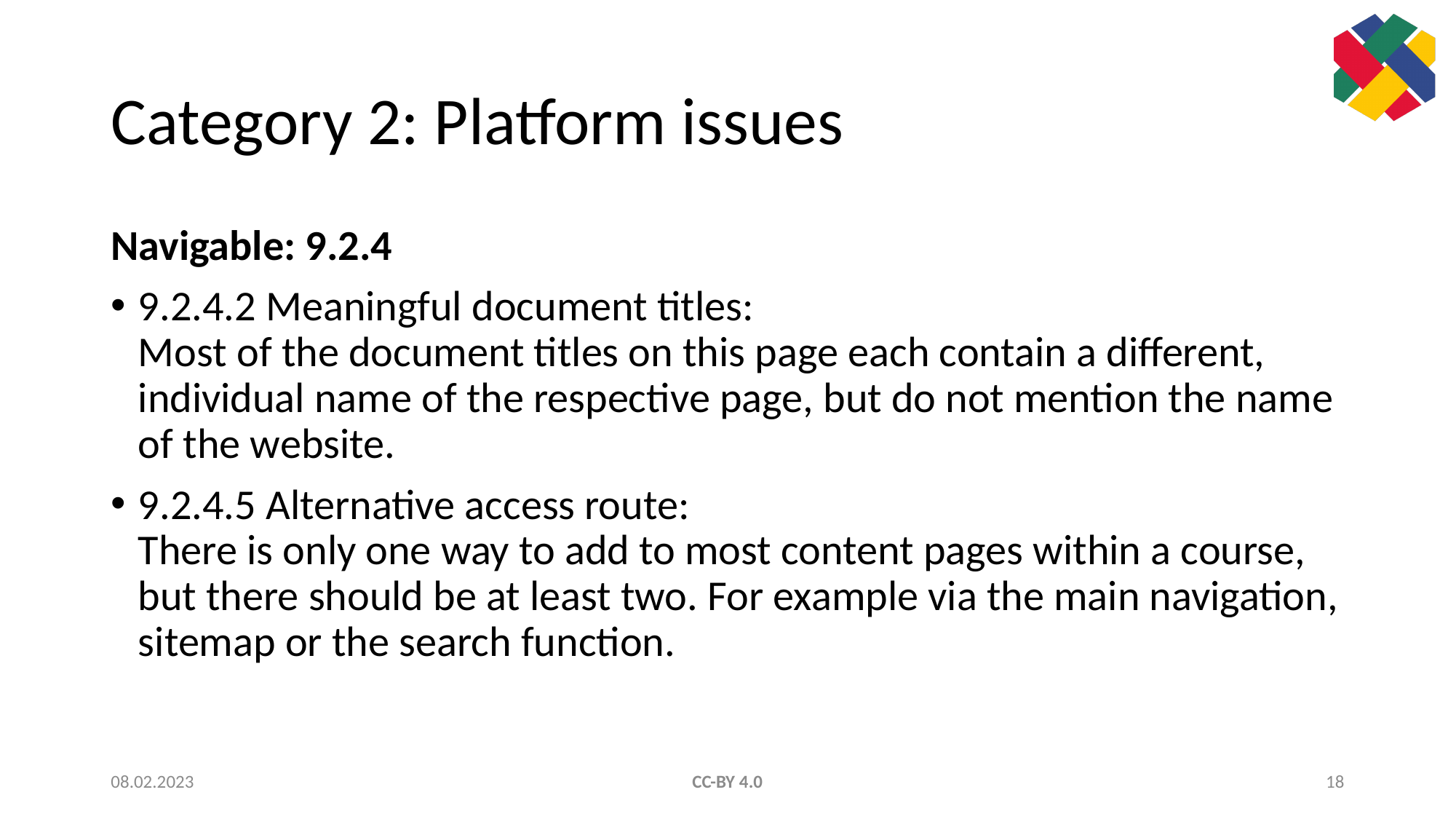

# Category 2: Platform issues
Navigable: 9.2.4
9.2.4.2 Meaningful document titles:
Most of the document titles on this page each contain a different, individual name of the respective page, but do not mention the name of the website.
9.2.4.5 Alternative access route:
There is only one way to add to most content pages within a course, but there should be at least two. For example via the main navigation, sitemap or the search function.

08.02.2023
CC-BY 4.0
18